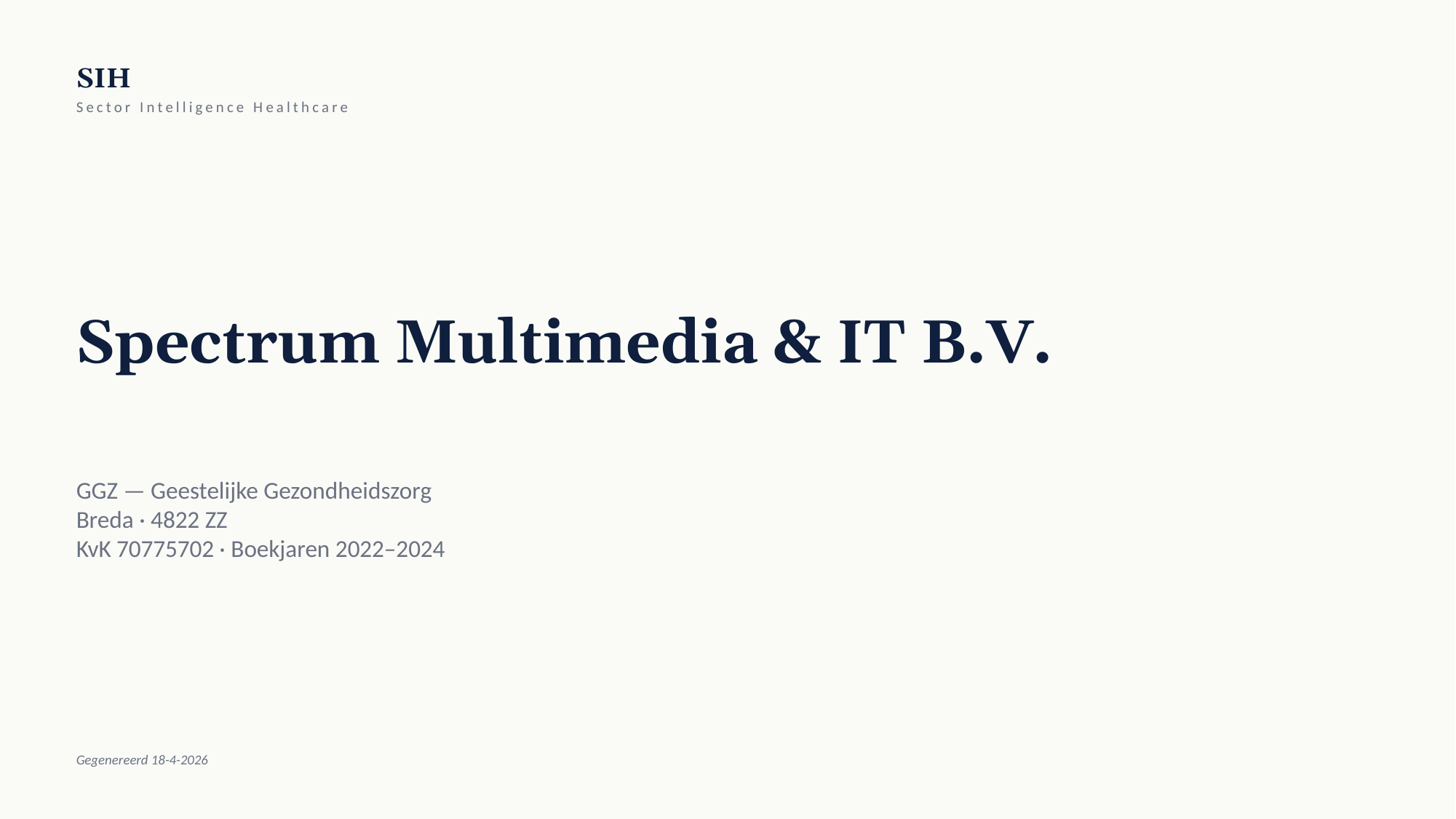

SIH
Sector Intelligence Healthcare
Spectrum Multimedia & IT B.V.
GGZ — Geestelijke Gezondheidszorg
Breda · 4822 ZZ
KvK 70775702 · Boekjaren 2022–2024
Gegenereerd 18-4-2026